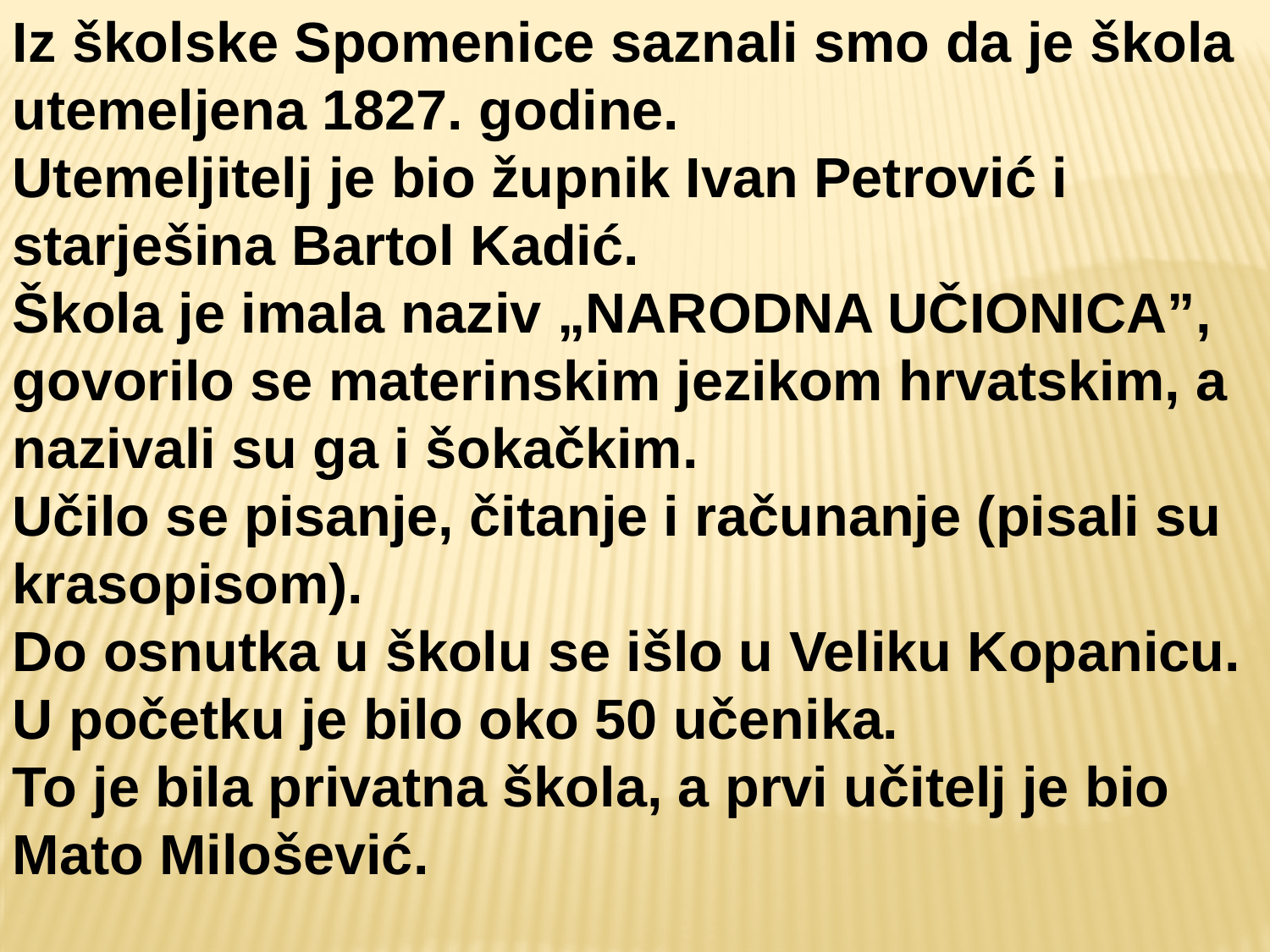

Iz školske Spomenice saznali smo da je škola utemeljena 1827. godine.
Utemeljitelj je bio župnik Ivan Petrović i starješina Bartol Kadić.
Škola je imala naziv „NARODNA UČIONICA”, govorilo se materinskim jezikom hrvatskim, a nazivali su ga i šokačkim.
Učilo se pisanje, čitanje i računanje (pisali su krasopisom).
Do osnutka u školu se išlo u Veliku Kopanicu.
U početku je bilo oko 50 učenika.
To je bila privatna škola, a prvi učitelj je bio Mato Milošević.